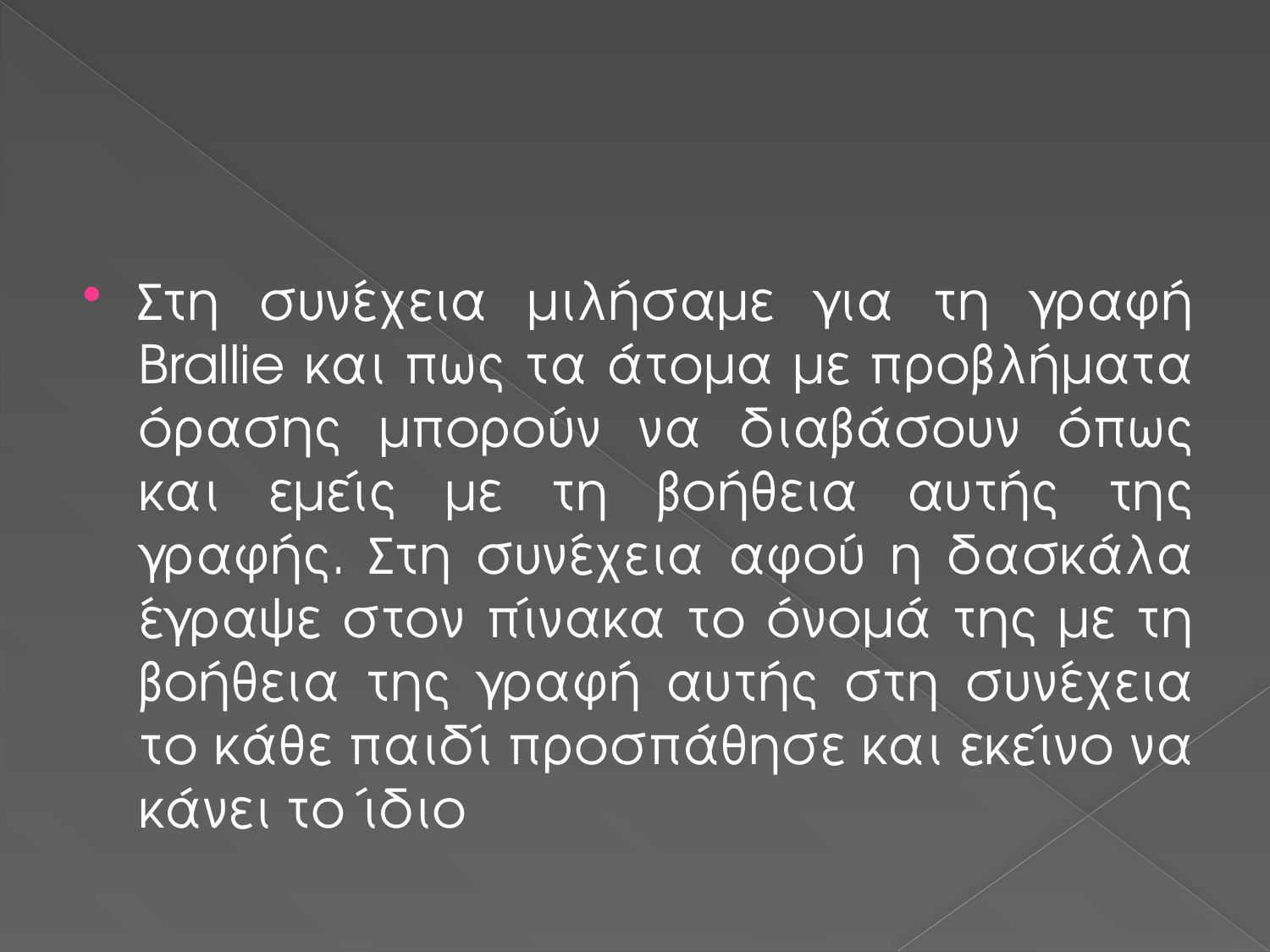

#
Στη συνέχεια μιλήσαμε για τη γραφή Brallie και πως τα άτομα με προβλήματα όρασης μπορούν να διαβάσουν όπως και εμείς με τη βοήθεια αυτής της γραφής. Στη συνέχεια αφού η δασκάλα έγραψε στον πίνακα το όνομά της με τη βοήθεια της γραφή αυτής στη συνέχεια το κάθε παιδί προσπάθησε και εκείνο να κάνει το ίδιο